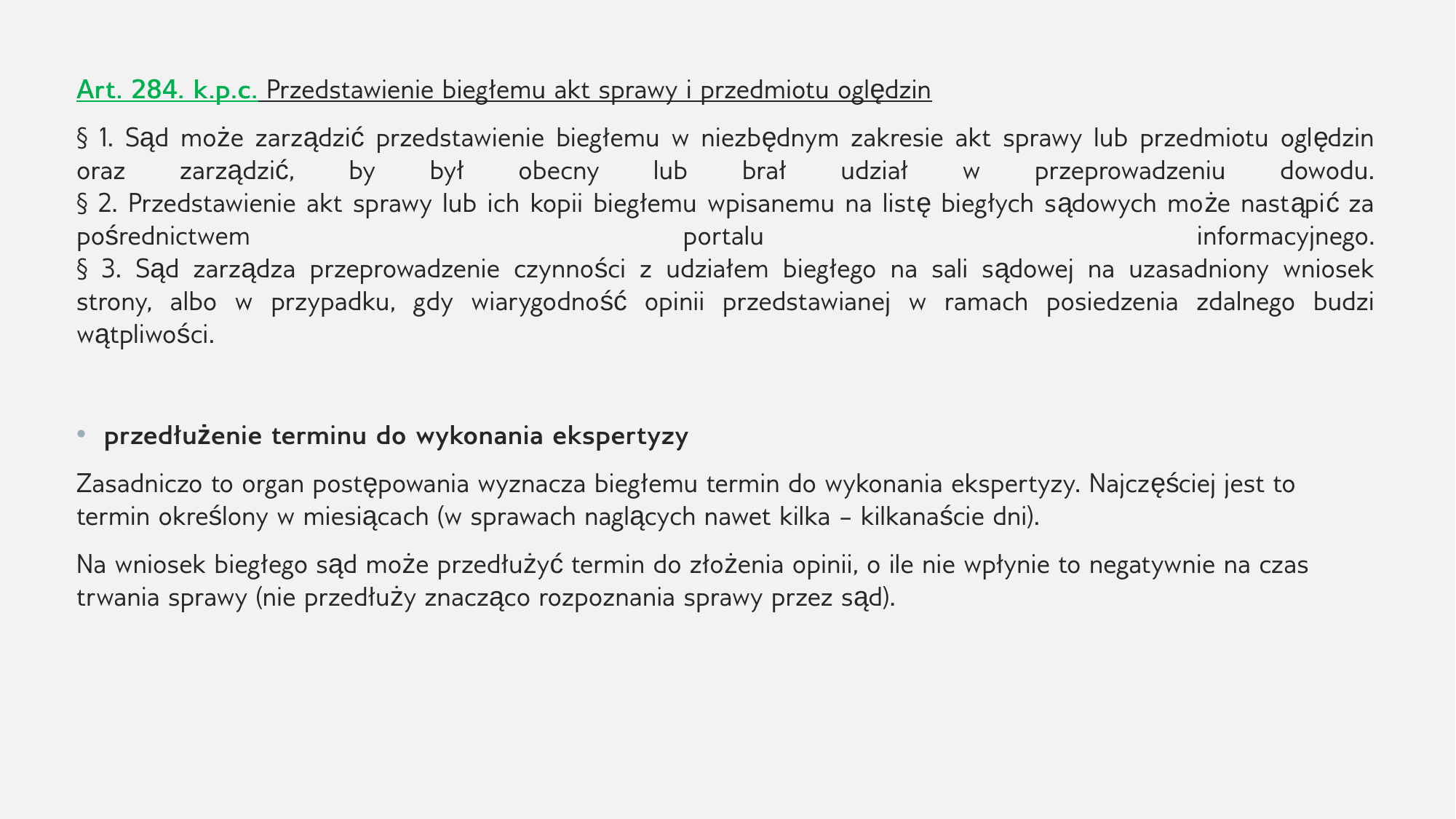

Art. 284. k.p.c. Przedstawienie biegłemu akt sprawy i przedmiotu oględzin
§ 1. Sąd może zarządzić przedstawienie biegłemu w niezbędnym zakresie akt sprawy lub przedmiotu oględzin oraz zarządzić, by był obecny lub brał udział w przeprowadzeniu dowodu.
§ 2. Przedstawienie akt sprawy lub ich kopii biegłemu wpisanemu na listę biegłych sądowych może nastąpić za pośrednictwem portalu informacyjnego.
§ 3. Sąd zarządza przeprowadzenie czynności z udziałem biegłego na sali sądowej na uzasadniony wniosek strony, albo w przypadku, gdy wiarygodność opinii przedstawianej w ramach posiedzenia zdalnego budzi wątpliwości.

przedłużenie terminu do wykonania ekspertyzy
Zasadniczo to organ postępowania wyznacza biegłemu termin do wykonania ekspertyzy. Najczęściej jest to termin określony w miesiącach (w sprawach naglących nawet kilka – kilkanaście dni).
Na wniosek biegłego sąd może przedłużyć termin do złożenia opinii, o ile nie wpłynie to negatywnie na czas trwania sprawy (nie przedłuży znacząco rozpoznania sprawy przez sąd).